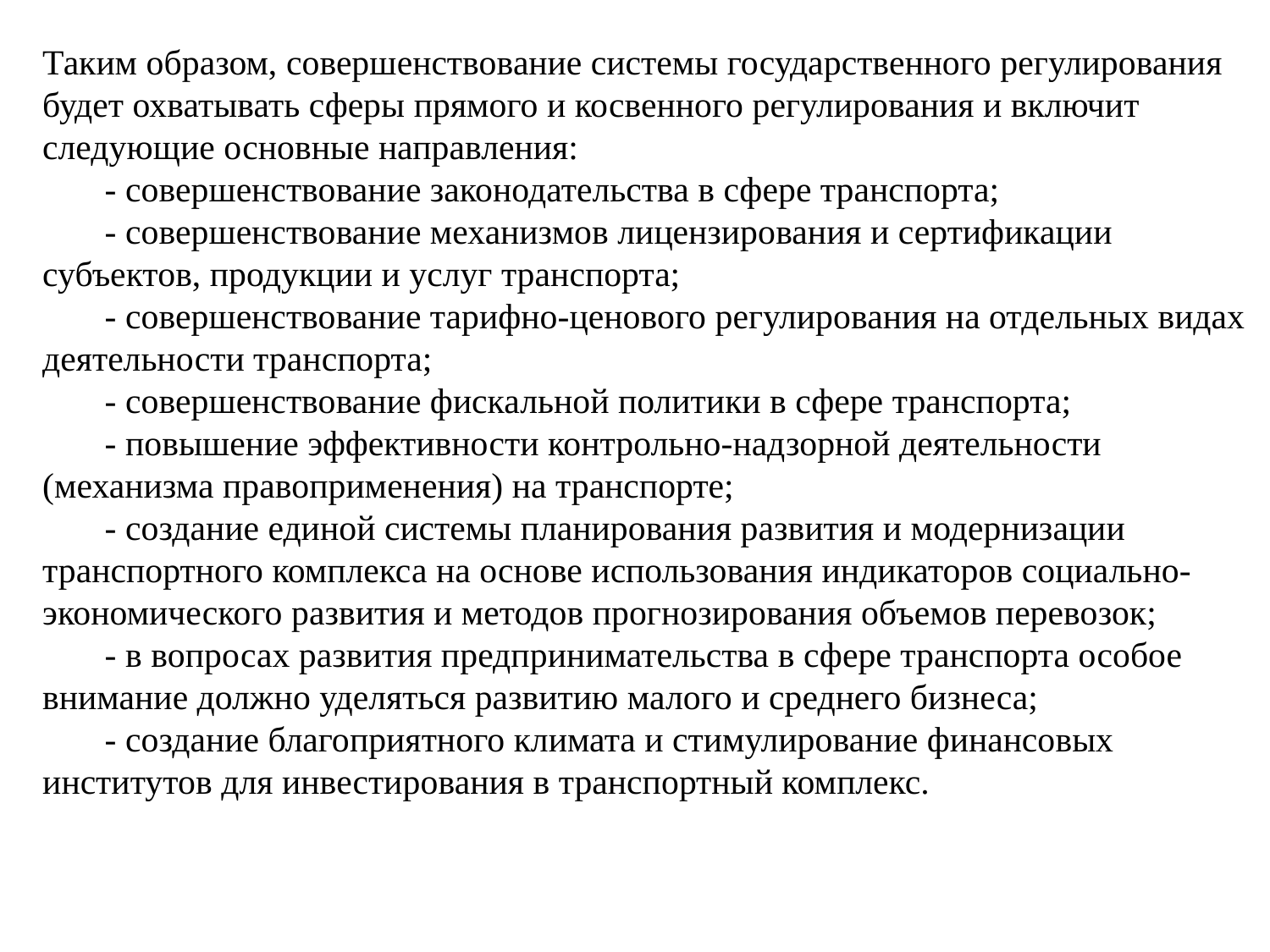

Таким образом, совершенствование системы государственного регулирования будет охватывать сферы прямого и косвенного регулирования и включит следующие основные направления:
       - совершенствование законодательства в сфере транспорта;
       - совершенствование механизмов лицензирования и сертификации субъектов, продукции и услуг транспорта;
       - совершенствование тарифно-ценового регулирования на отдельных видах деятельности транспорта;
       - совершенствование фискальной политики в сфере транспорта;
       - повышение эффективности контрольно-надзорной деятельности (механизма правоприменения) на транспорте;
       - создание единой системы планирования развития и модернизации транспортного комплекса на основе использования индикаторов социально-экономического развития и методов прогнозирования объемов перевозок;
       - в вопросах развития предпринимательства в сфере транспорта особое внимание должно уделяться развитию малого и среднего бизнеса;
       - создание благоприятного климата и стимулирование финансовых институтов для инвестирования в транспортный комплекс.